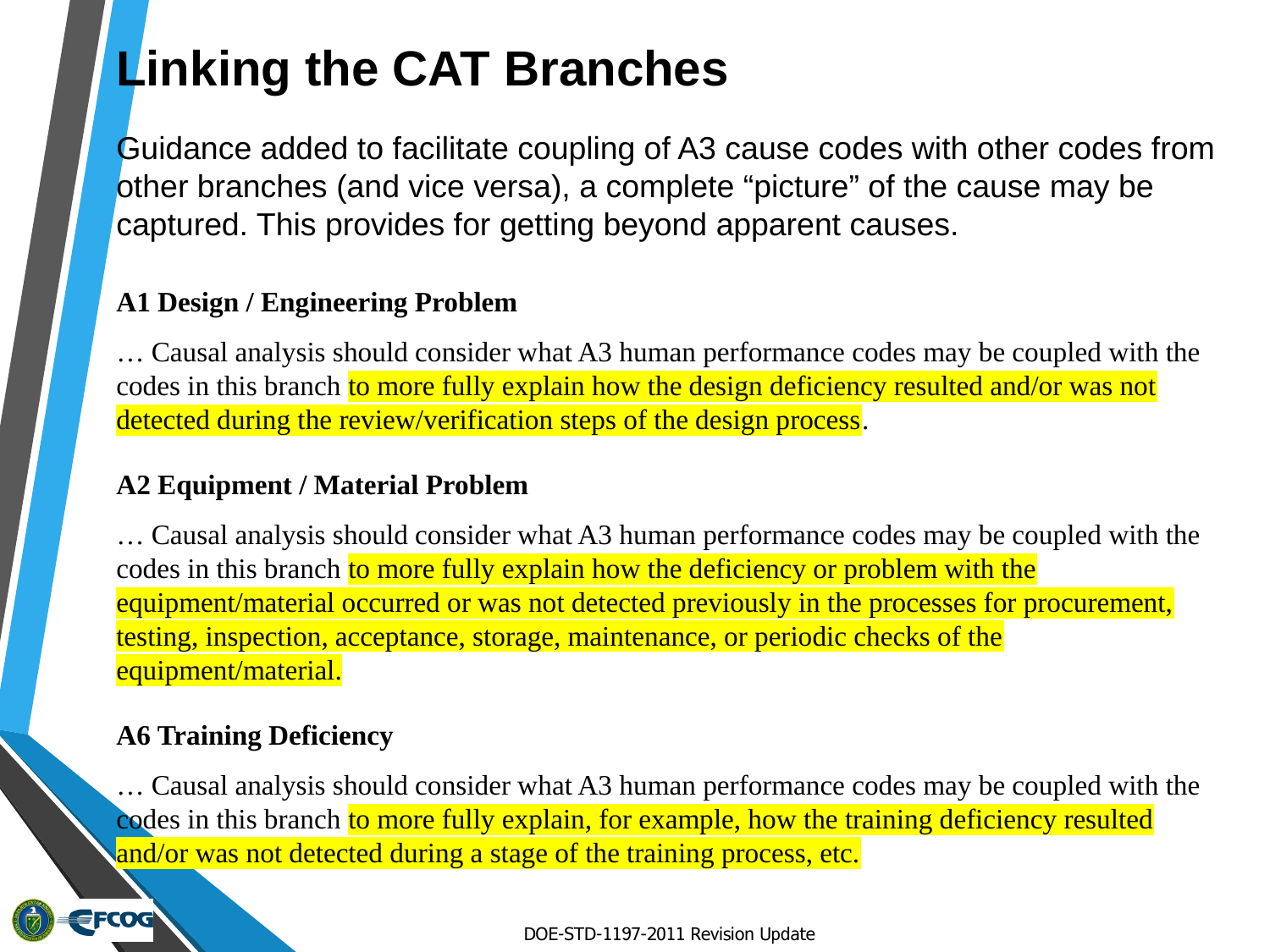

# Linking the CAT Branches
Guidance added to facilitate coupling of A3 cause codes with other codes from other branches (and vice versa), a complete “picture” of the cause may be captured. This provides for getting beyond apparent causes.
A1 Design / Engineering Problem
… Causal analysis should consider what A3 human performance codes may be coupled with the codes in this branch to more fully explain how the design deficiency resulted and/or was not detected during the review/verification steps of the design process.
A2 Equipment / Material Problem
… Causal analysis should consider what A3 human performance codes may be coupled with the codes in this branch to more fully explain how the deficiency or problem with the equipment/material occurred or was not detected previously in the processes for procurement, testing, inspection, acceptance, storage, maintenance, or periodic checks of the equipment/material.
A6 Training Deficiency
… Causal analysis should consider what A3 human performance codes may be coupled with the codes in this branch to more fully explain, for example, how the training deficiency resulted and/or was not detected during a stage of the training process, etc.